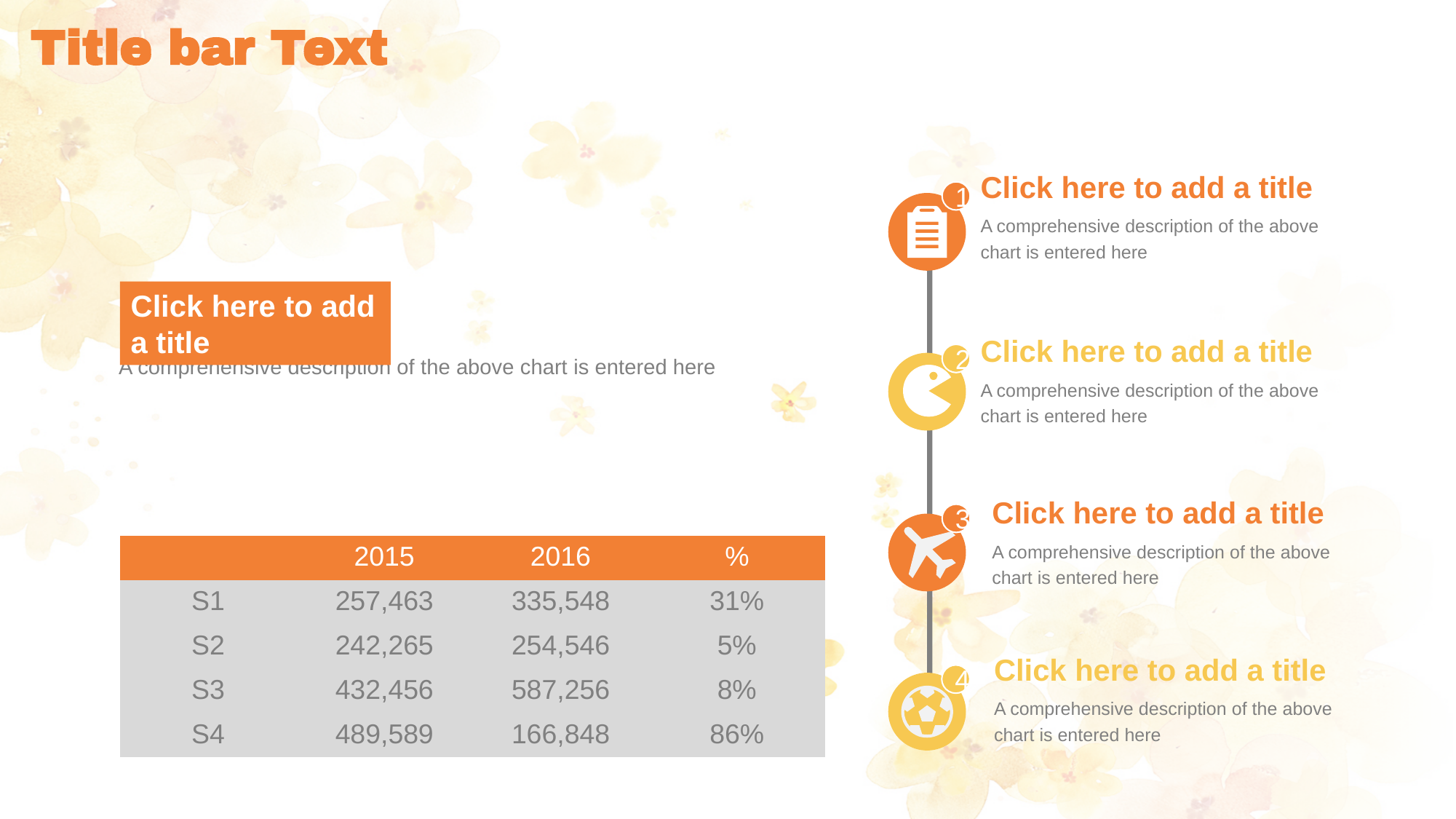

# Title bar Text
Click here to add a title
1

2

3

4

A comprehensive description of the above chart is entered here
Click here to add a title
Click here to add a title
A comprehensive description of the above chart is entered here

A comprehensive description of the above chart is entered here
Click here to add a title
A comprehensive description of the above chart is entered here
|  | 2015 | 2016 | % |
| --- | --- | --- | --- |
| S1 | 257,463 | 335,548 | 31% |
| S2 | 242,265 | 254,546 | 5% |
| S3 | 432,456 | 587,256 | 8% |
| S4 | 489,589 | 166,848 | 86% |
Click here to add a title
A comprehensive description of the above chart is entered here